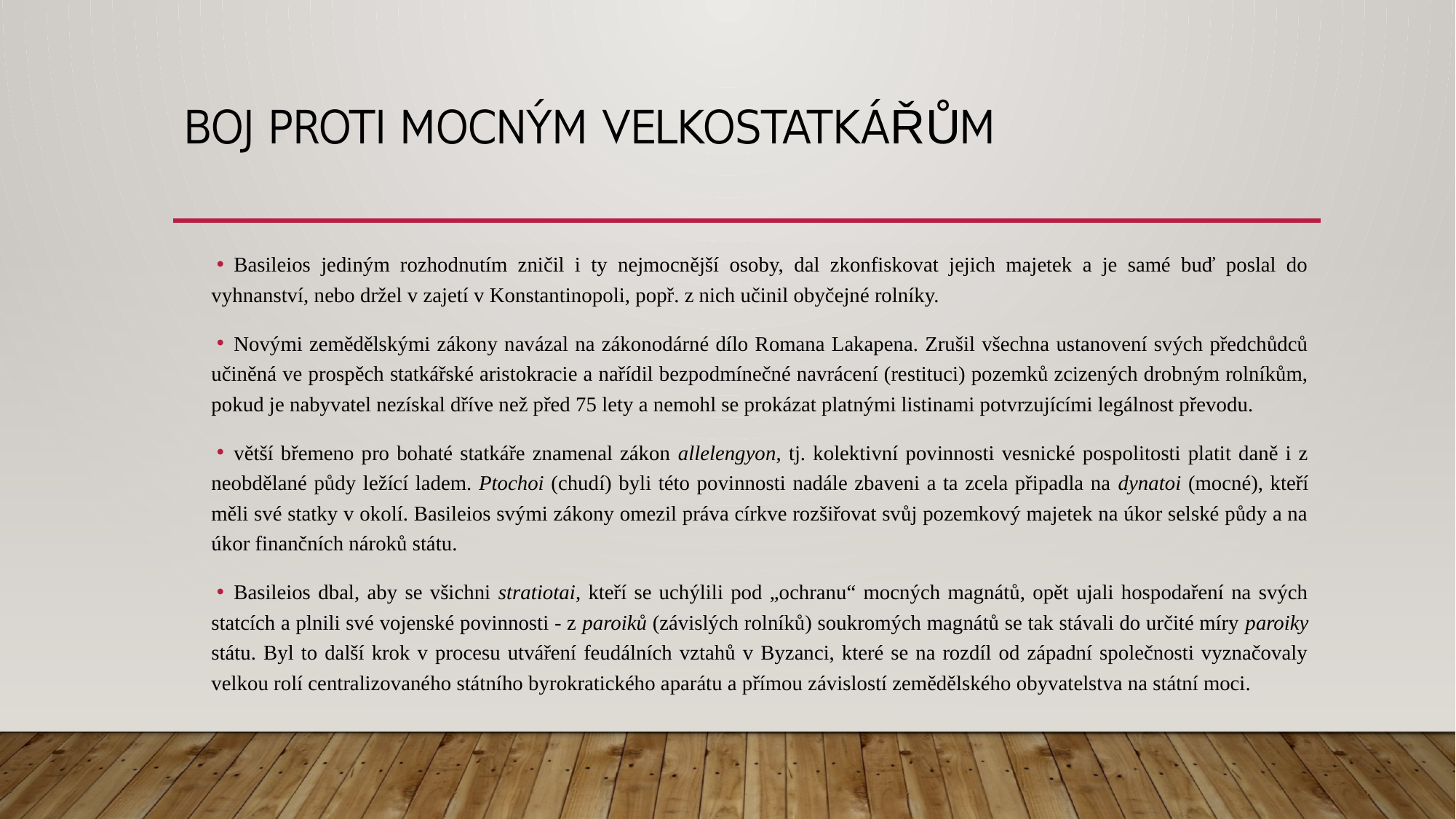

# Boj proti mocným velkostatkářům
Basileios jediným rozhodnutím zničil i ty nejmocnější osoby, dal zkonfiskovat jejich majetek a je samé buď poslal do vyhnanství, nebo držel v zajetí v Konstantinopoli, popř. z nich učinil obyčejné rolníky.
Novými zemědělskými zákony navázal na zákonodárné dílo Romana Lakapena. Zrušil všechna ustanovení svých předchůdců učiněná ve prospěch statkářské aristokracie a nařídil bezpodmínečné navrácení (restituci) pozemků zcizených drobným rolníkům, pokud je nabyvatel nezískal dříve než před 75 lety a nemohl se prokázat platnými listinami potvrzujícími legálnost převodu.
větší břemeno pro bohaté statkáře znamenal zákon allelengyon, tj. kolektivní povinnosti vesnické pospolitosti platit daně i z neobdělané půdy ležící ladem. Ptochoi (chudí) byli této povinnosti nadále zbaveni a ta zcela připadla na dynatoi (mocné), kteří měli své statky v okolí. Basileios svými zákony omezil práva církve rozšiřovat svůj pozemkový majetek na úkor selské půdy a na úkor finančních nároků státu.
Basileios dbal, aby se všichni stratiotai, kteří se uchýlili pod „ochranu“ mocných magnátů, opět ujali hospodaření na svých statcích a plnili své vojenské povinnosti - z paroiků (závislých rolníků) soukromých magnátů se tak stávali do určité míry paroiky státu. Byl to další krok v procesu utváření feudálních vztahů v Byzanci, které se na rozdíl od západní společnosti vyznačovaly velkou rolí centralizovaného státního byrokratického aparátu a přímou závislostí zemědělského obyvatelstva na státní moci.